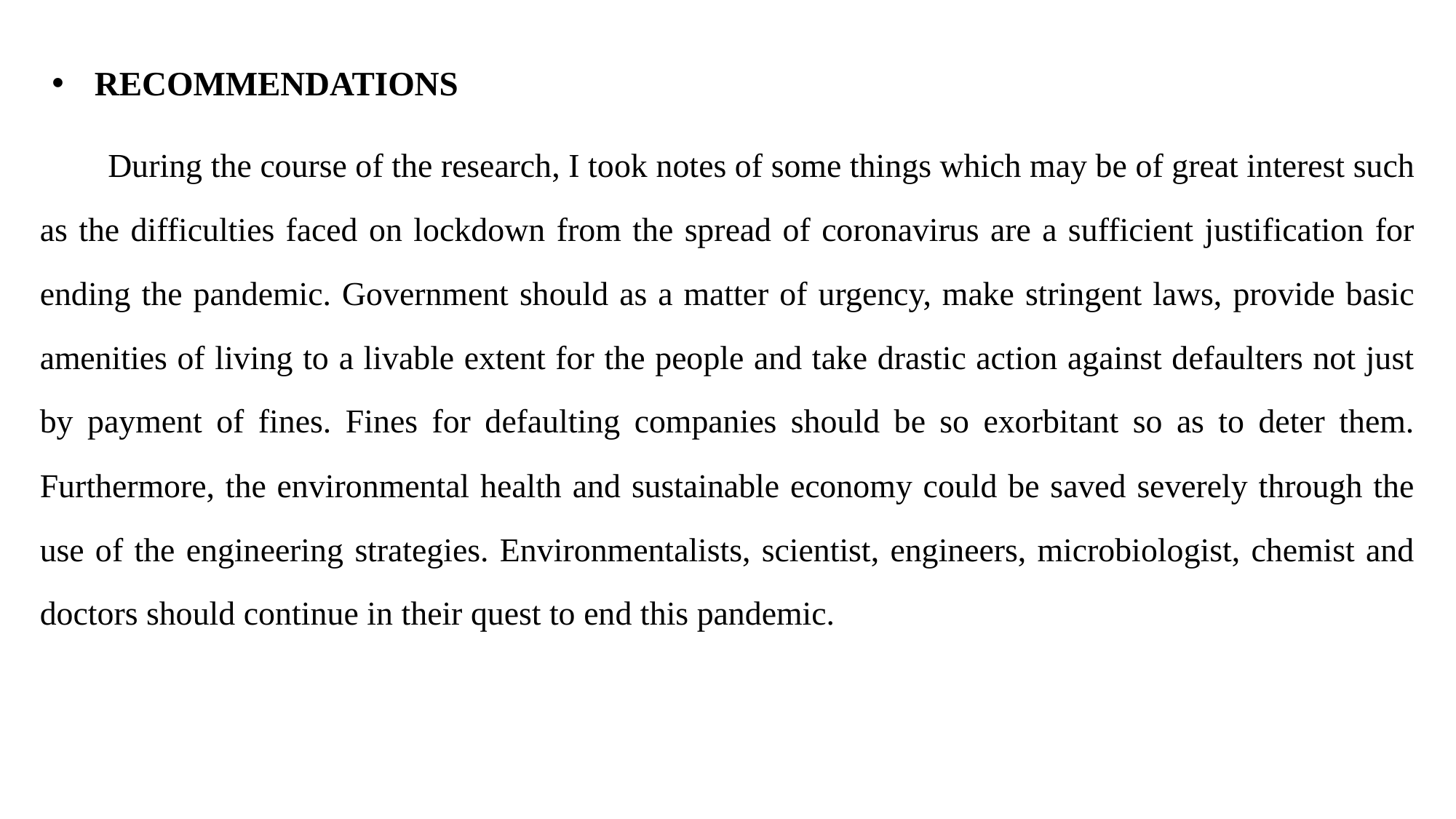

# RECOMMENDATIONS
        During the course of the research, I took notes of some things which may be of great interest such as the difficulties faced on lockdown from the spread of coronavirus are a sufficient justification for ending the pandemic. Government should as a matter of urgency, make stringent laws, provide basic amenities of living to a livable extent for the people and take drastic action against defaulters not just by payment of fines. Fines for defaulting companies should be so exorbitant so as to deter them. Furthermore, the environmental health and sustainable economy could be saved severely through the use of the engineering strategies. Environmentalists, scientist, engineers, microbiologist, chemist and doctors should continue in their quest to end this pandemic.